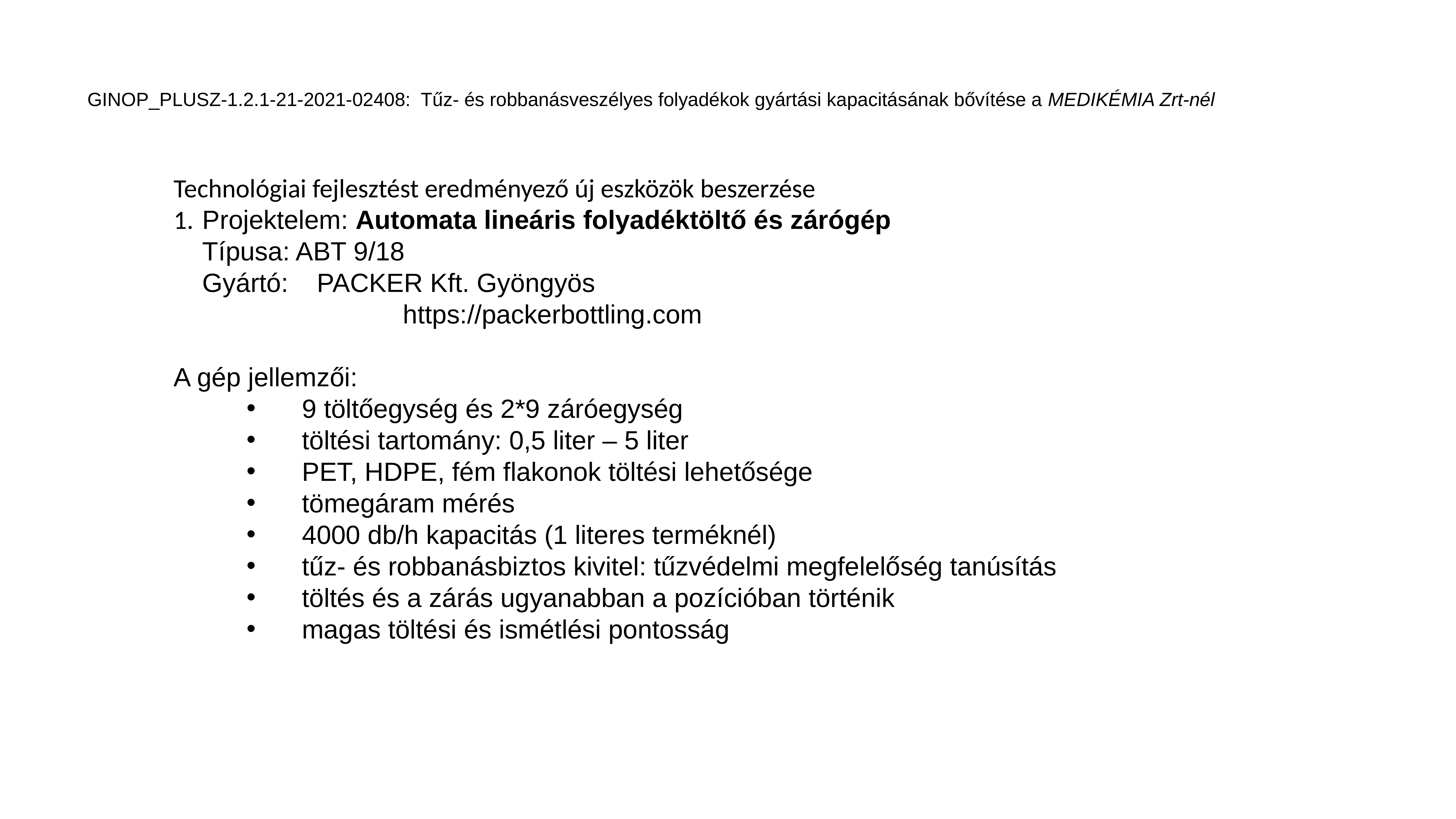

GINOP_PLUSZ-1.2.1-21-2021-02408:  Tűz- és robbanásveszélyes folyadékok gyártási kapacitásának bővítése a MEDIKÉMIA Zrt-nél
Technológiai fejlesztést eredményező új eszközök beszerzése
1.	Projektelem: Automata lineáris folyadéktöltő és zárógép
	Típusa: ABT 9/18
	Gyártó: 	PACKER Kft. Gyöngyös
								https://packerbottling.com

A gép jellemzői:
	9 töltőegység és 2*9 záróegység
	töltési tartomány: 0,5 liter – 5 liter
	PET, HDPE, fém flakonok töltési lehetősége
	tömegáram mérés
	4000 db/h kapacitás (1 literes terméknél)
	tűz- és robbanásbiztos kivitel: tűzvédelmi megfelelőség tanúsítás
	töltés és a zárás ugyanabban a pozícióban történik
	magas töltési és ismétlési pontosság